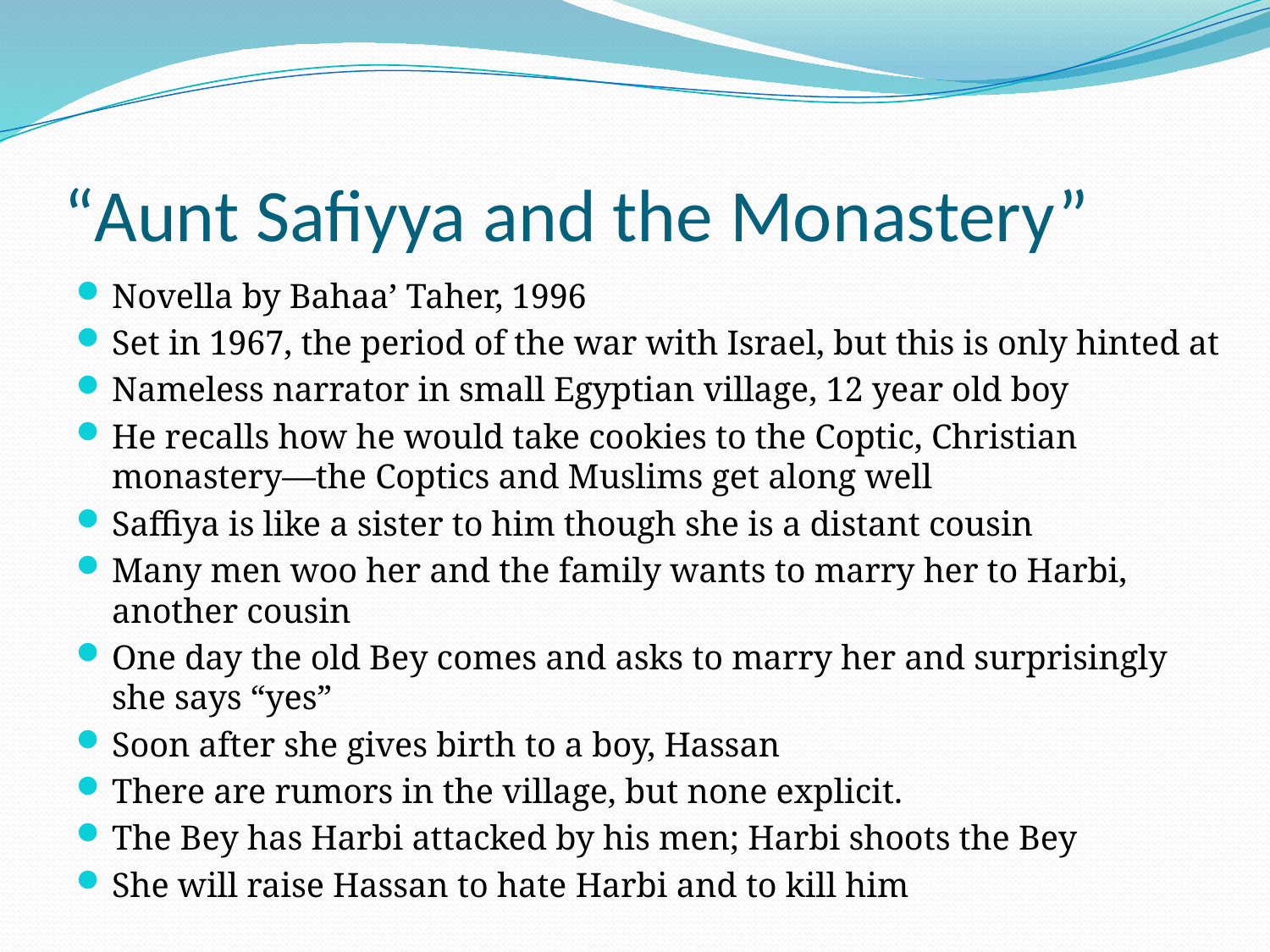

# “Aunt Safiyya and the Monastery”
Novella by Bahaa’ Taher, 1996
Set in 1967, the period of the war with Israel, but this is only hinted at
Nameless narrator in small Egyptian village, 12 year old boy
He recalls how he would take cookies to the Coptic, Christian monastery—the Coptics and Muslims get along well
Saffiya is like a sister to him though she is a distant cousin
Many men woo her and the family wants to marry her to Harbi, another cousin
One day the old Bey comes and asks to marry her and surprisingly she says “yes”
Soon after she gives birth to a boy, Hassan
There are rumors in the village, but none explicit.
The Bey has Harbi attacked by his men; Harbi shoots the Bey
She will raise Hassan to hate Harbi and to kill him